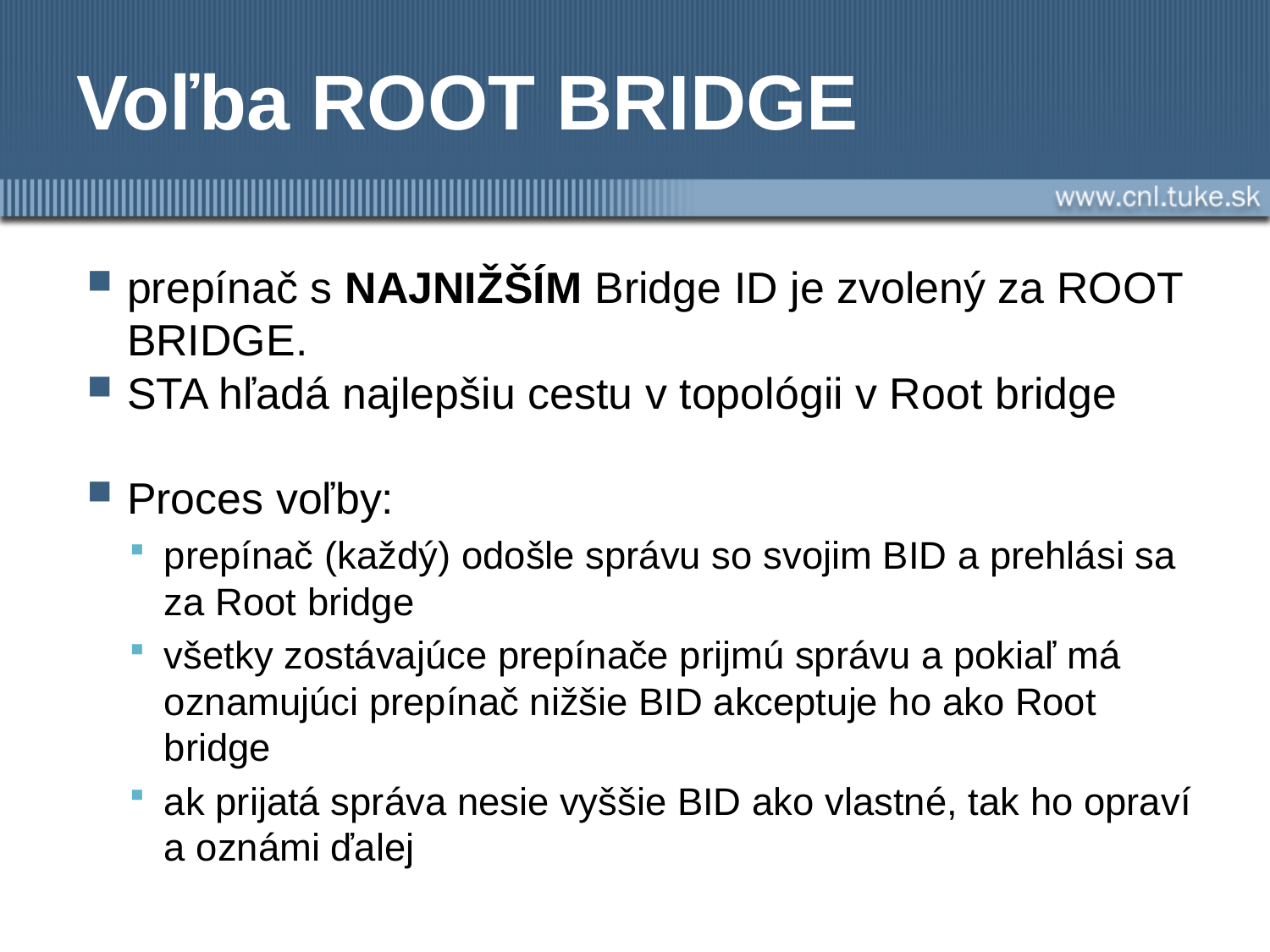

# Voľba ROOT BRIDGE
prepínač s NAJNIŽŠÍM Bridge ID je zvolený za ROOT BRIDGE.
STA hľadá najlepšiu cestu v topológii v Root bridge

Proces voľby:
prepínač (každý) odošle správu so svojim BID a prehlási sa za Root bridge
všetky zostávajúce prepínače prijmú správu a pokiaľ má oznamujúci prepínač nižšie BID akceptuje ho ako Root bridge
ak prijatá správa nesie vyššie BID ako vlastné, tak ho opraví a oznámi ďalej